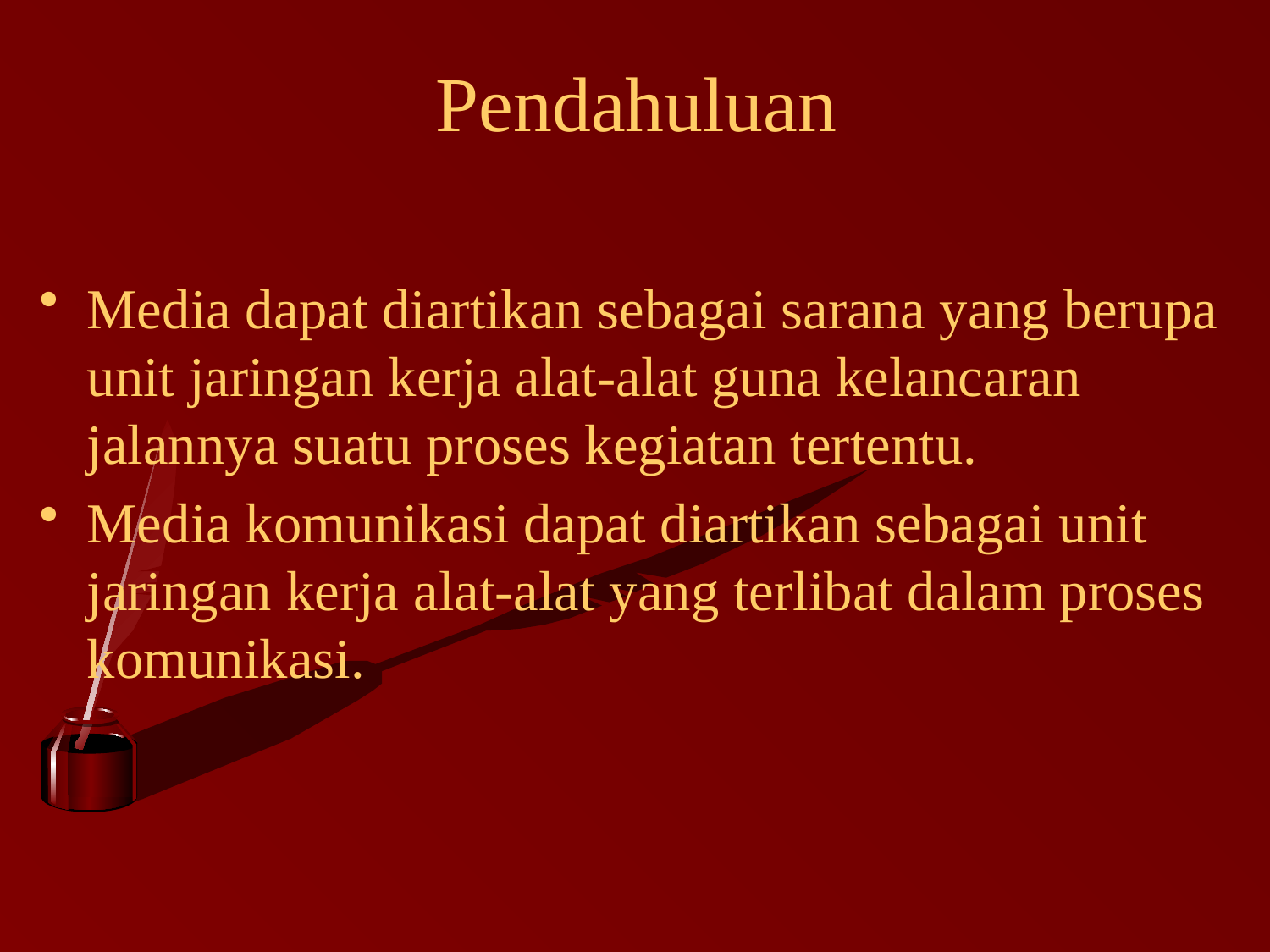

# Pendahuluan
Media dapat diartikan sebagai sarana yang berupa unit jaringan kerja alat-alat guna kelancaran jalannya suatu proses kegiatan tertentu.
Media komunikasi dapat diartikan sebagai unit jaringan kerja alat-alat yang terlibat dalam proses komunikasi.